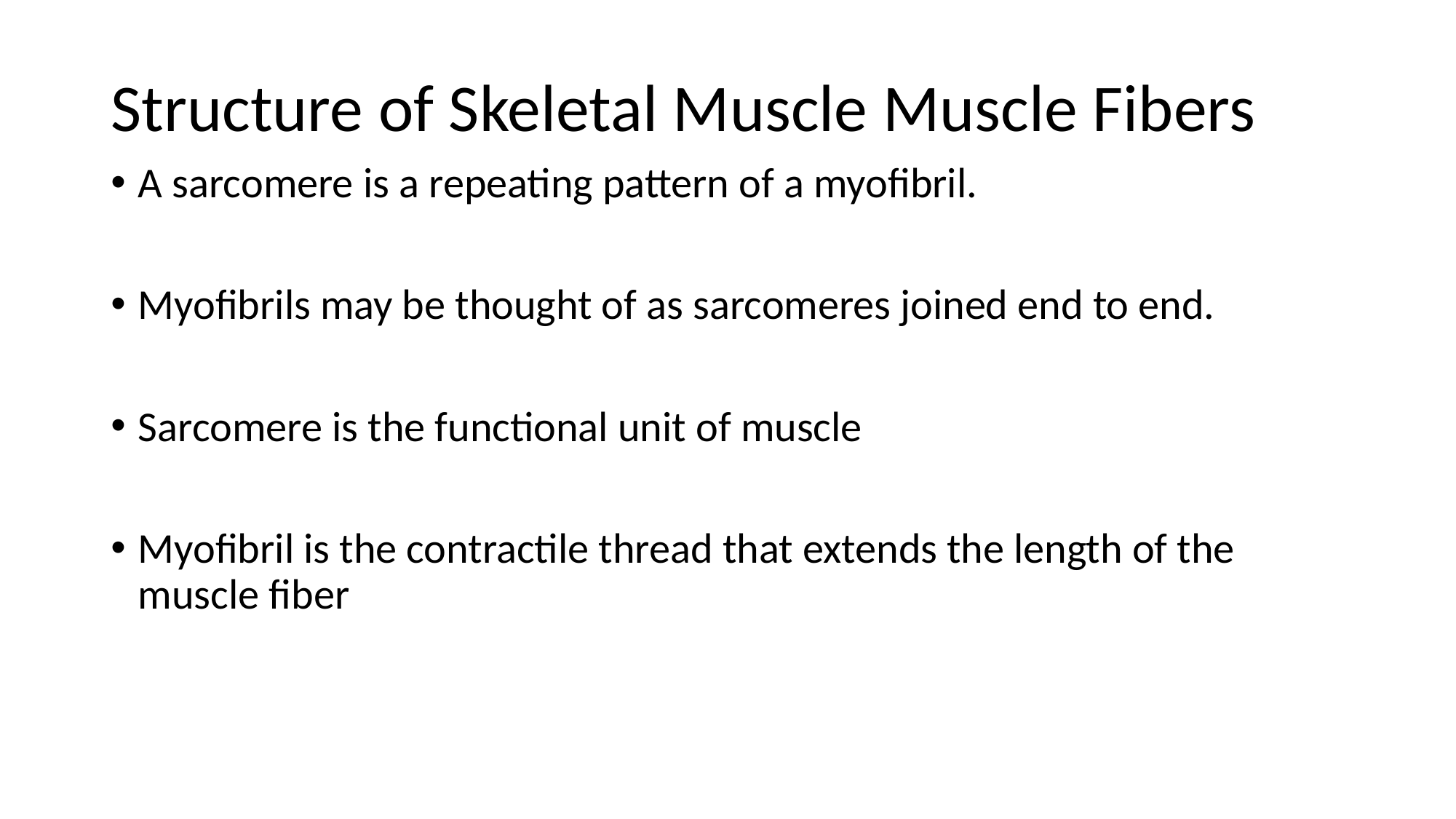

Structure of Skeletal Muscle Muscle Fibers
A sarcomere is a repeating pattern of a myofibril.

Myofibrils may be thought of as sarcomeres joined end to end.

Sarcomere is the functional unit of muscle

Myofibril is the contractile thread that extends the length of the muscle fiber